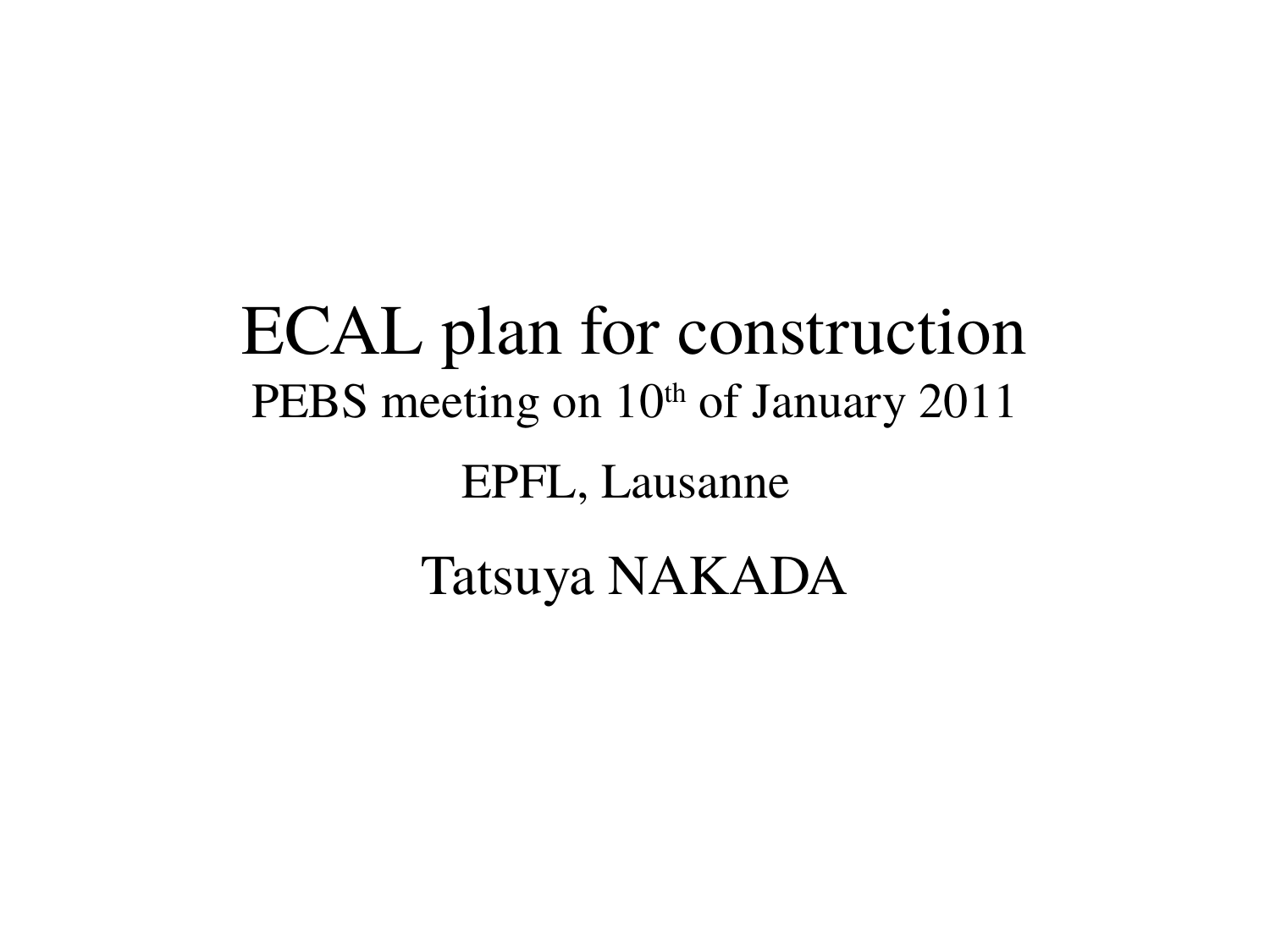

# ECAL plan for construction PEBS meeting on 10th of January 2011 EPFL, Lausanne
Tatsuya NAKADA